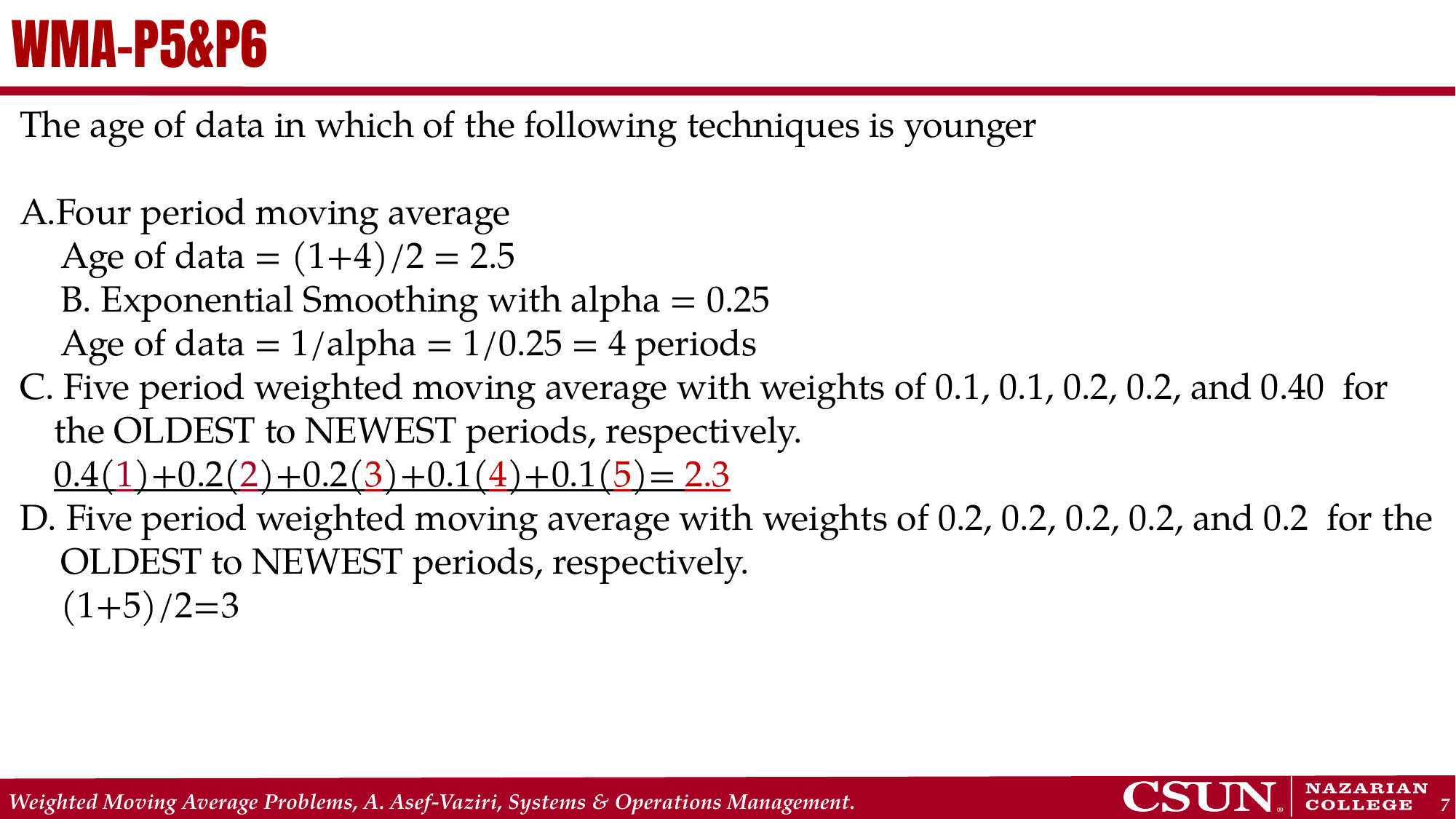

# WMA-P5&P6
The age of data in which of the following techniques is younger

Four period moving average
Age of data = (1+4)/2 = 2.5
B. Exponential Smoothing with alpha = 0.25
Age of data = 1/alpha = 1/0.25 = 4 periods
C. Five period weighted moving average with weights of 0.1, 0.1, 0.2, 0.2, and 0.40  for the OLDEST to NEWEST periods, respectively.
	0.4(1)+0.2(2)+0.2(3)+0.1(4)+0.1(5)= 2.3
D. Five period weighted moving average with weights of 0.2, 0.2, 0.2, 0.2, and 0.2  for the OLDEST to NEWEST periods, respectively.
	(1+5)/2=3